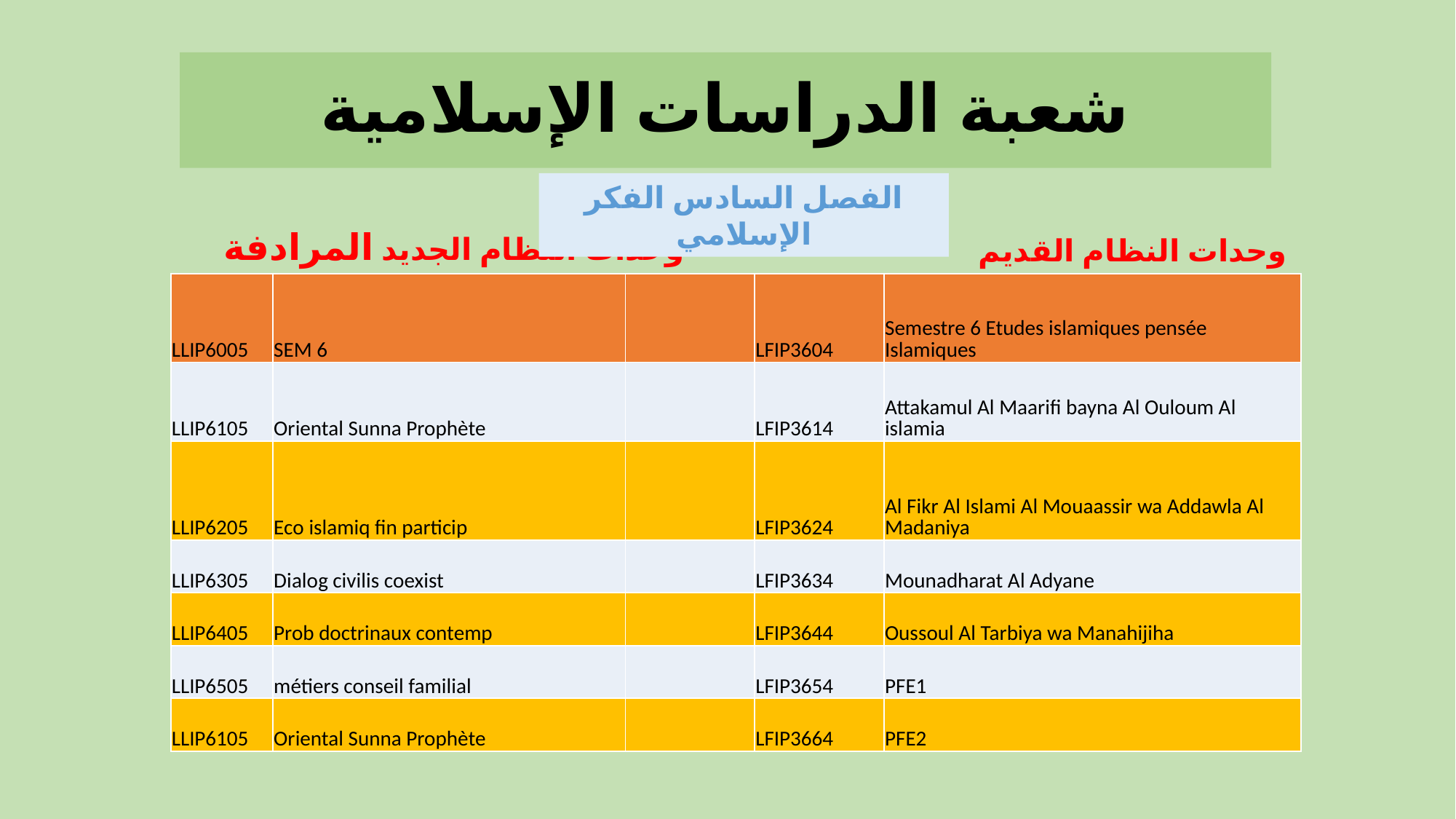

شعبة الدراسات الإسلامية
الفصل السادس الفكر الإسلامي
وحدات النظام الجديد المرادفة
وحدات النظام القديم
| LLIP6005 | SEM 6 |  | LFIP3604 | Semestre 6 Etudes islamiques pensée Islamiques |
| --- | --- | --- | --- | --- |
| LLIP6105 | Oriental Sunna Prophète |  | LFIP3614 | Attakamul Al Maarifi bayna Al Ouloum Al islamia |
| LLIP6205 | Eco islamiq fin particip |  | LFIP3624 | Al Fikr Al Islami Al Mouaassir wa Addawla Al Madaniya |
| LLIP6305 | Dialog civilis coexist |  | LFIP3634 | Mounadharat Al Adyane |
| LLIP6405 | Prob doctrinaux contemp |  | LFIP3644 | Oussoul Al Tarbiya wa Manahijiha |
| LLIP6505 | métiers conseil familial |  | LFIP3654 | PFE1 |
| LLIP6105 | Oriental Sunna Prophète |  | LFIP3664 | PFE2 |